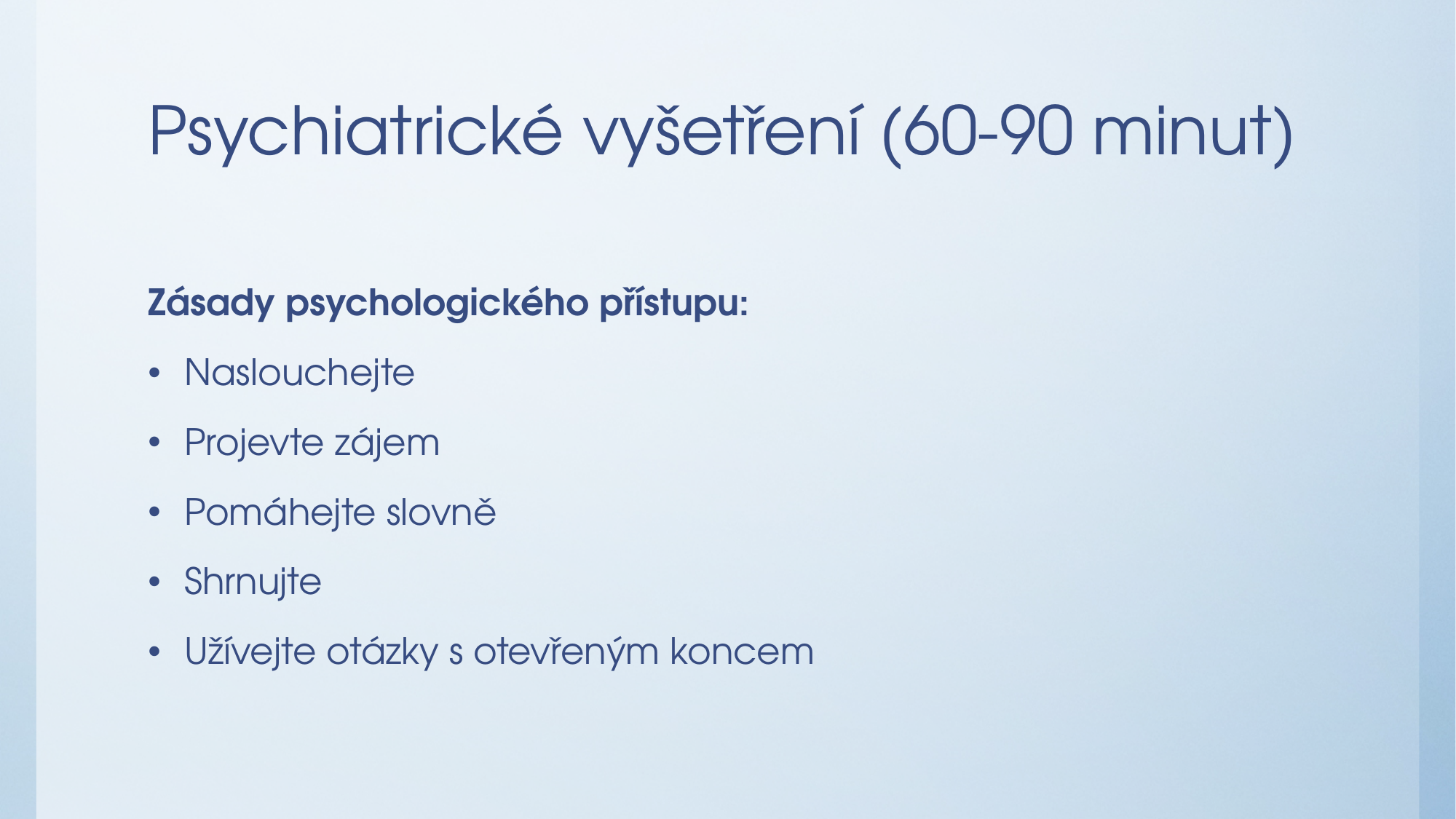

# Psychiatrické vyšetření (60-90 minut)

Zásady psychologického přístupu:
Naslouchejte
Projevte zájem
Pomáhejte slovně
Shrnujte
Užívejte otázky s otevřeným koncem